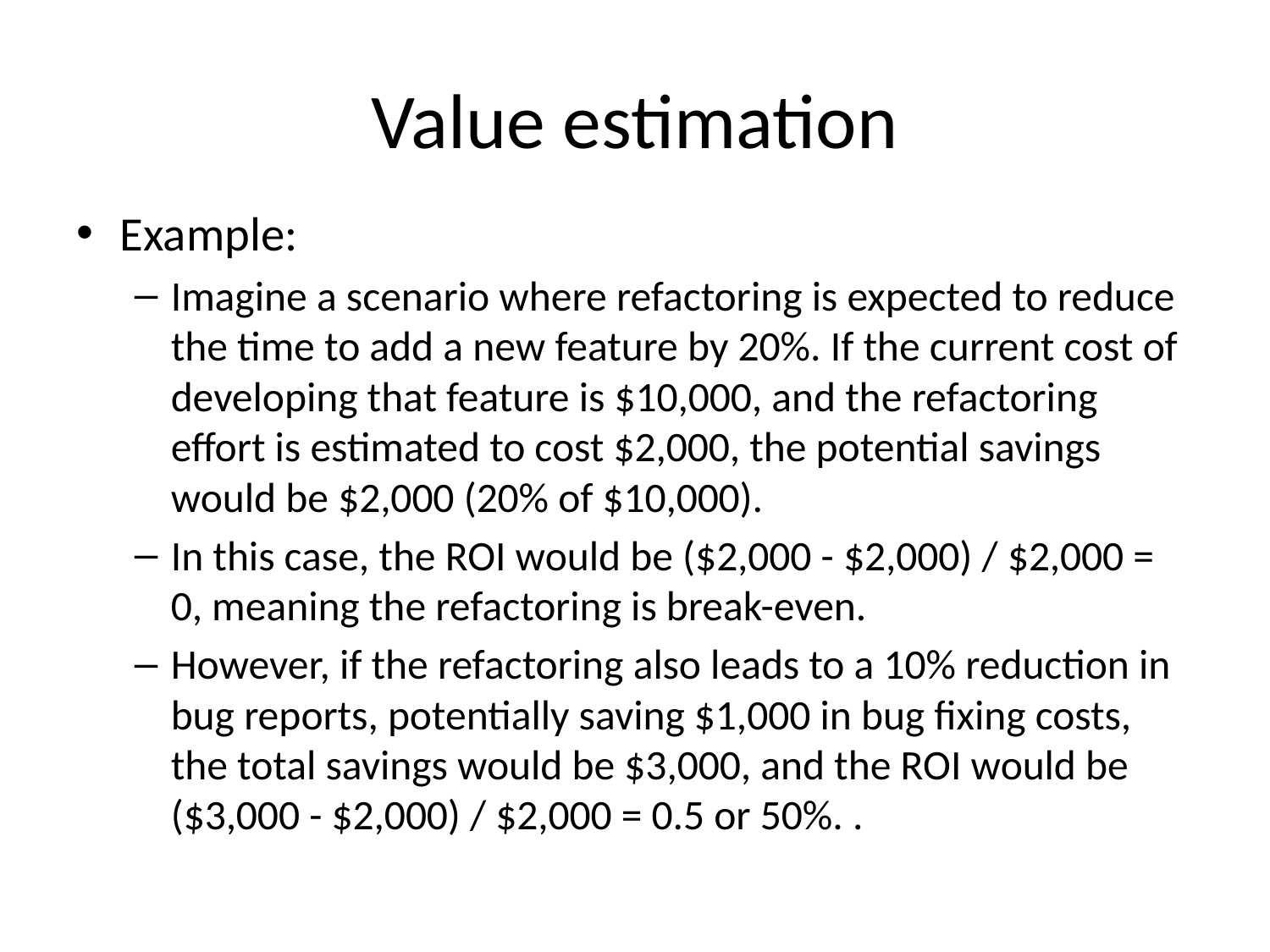

# Value estimation
Example:
Imagine a scenario where refactoring is expected to reduce the time to add a new feature by 20%. If the current cost of developing that feature is $10,000, and the refactoring effort is estimated to cost $2,000, the potential savings would be $2,000 (20% of $10,000).
In this case, the ROI would be ($2,000 - $2,000) / $2,000 = 0, meaning the refactoring is break-even.
However, if the refactoring also leads to a 10% reduction in bug reports, potentially saving $1,000 in bug fixing costs, the total savings would be $3,000, and the ROI would be ($3,000 - $2,000) / $2,000 = 0.5 or 50%. .